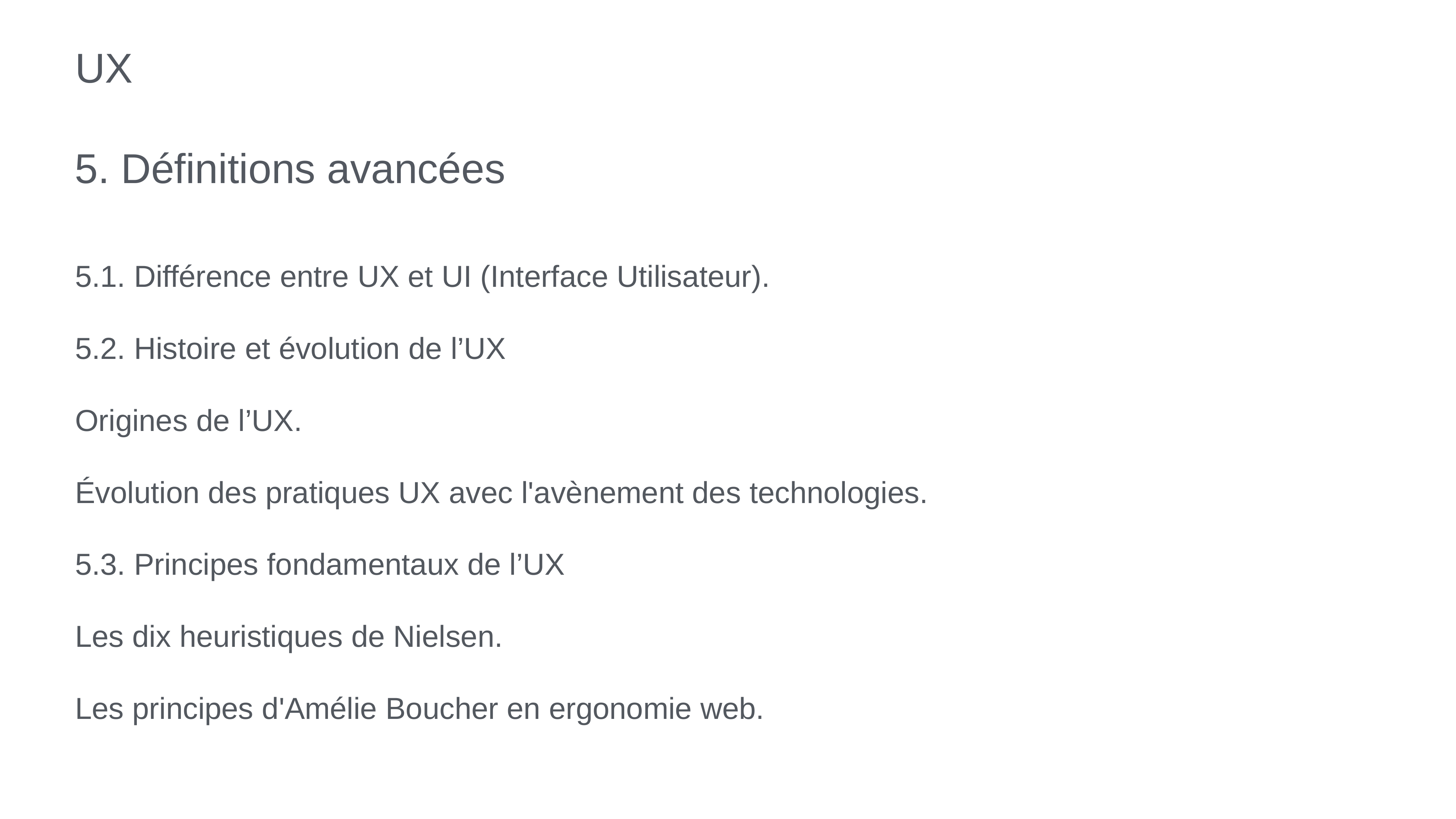

# UX
5. Définitions avancées
5.1. Différence entre UX et UI (Interface Utilisateur).
5.2. Histoire et évolution de l’UX
Origines de l’UX.
Évolution des pratiques UX avec l'avènement des technologies.
5.3. Principes fondamentaux de l’UX
Les dix heuristiques de Nielsen.
Les principes d'Amélie Boucher en ergonomie web.